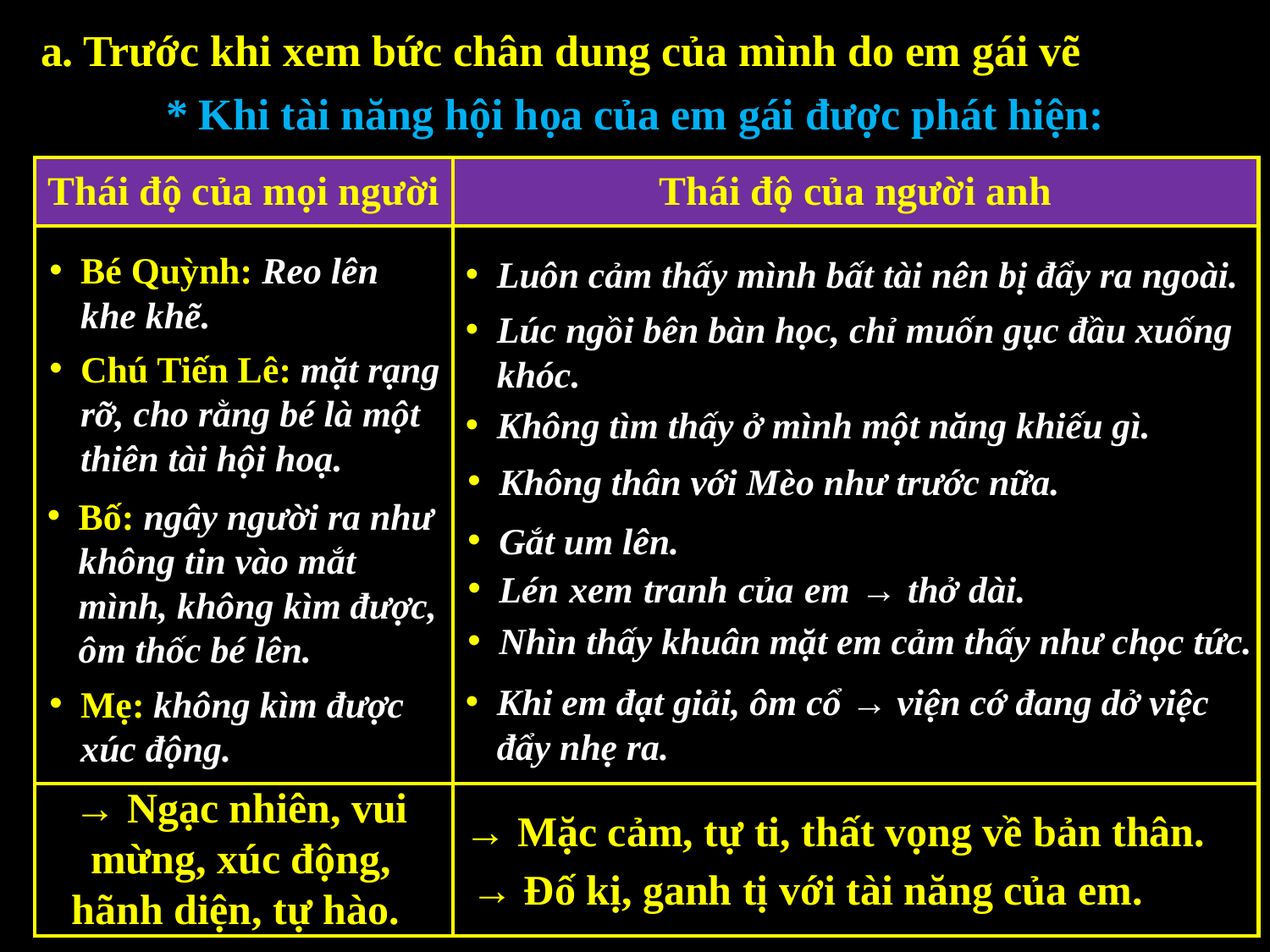

a. Trước khi xem bức chân dung của mình do em gái vẽ
* Khi tài năng hội họa của em gái được phát hiện:
| Thái độ của mọi người | Thái độ của người anh |
| --- | --- |
|  |  |
|  |  |
Bé Quỳnh: Reo lên khe khẽ.
Luôn cảm thấy mình bất tài nên bị đẩy ra ngoài.
Lúc ngồi bên bàn học, chỉ muốn gục đầu xuống khóc.
Chú Tiến Lê: mặt rạng rỡ, cho rằng bé là một thiên tài hội hoạ.
Không tìm thấy ở mình một năng khiếu gì.
Không thân với Mèo như trước nữa.
Bố: ngây người ra như không tin vào mắt mình, không kìm được, ôm thốc bé lên.
Gắt um lên.
Lén xem tranh của em → thở dài.
Nhìn thấy khuân mặt em cảm thấy như chọc tức.
Khi em đạt giải, ôm cổ → viện cớ đang dở việc đẩy nhẹ ra.
Mẹ: không kìm được xúc động.
→ Ngạc nhiên, vui mừng, xúc động, hãnh diện, tự hào.
→ Mặc cảm, tự ti, thất vọng về bản thân.
→ Đố kị, ganh tị với tài năng của em.